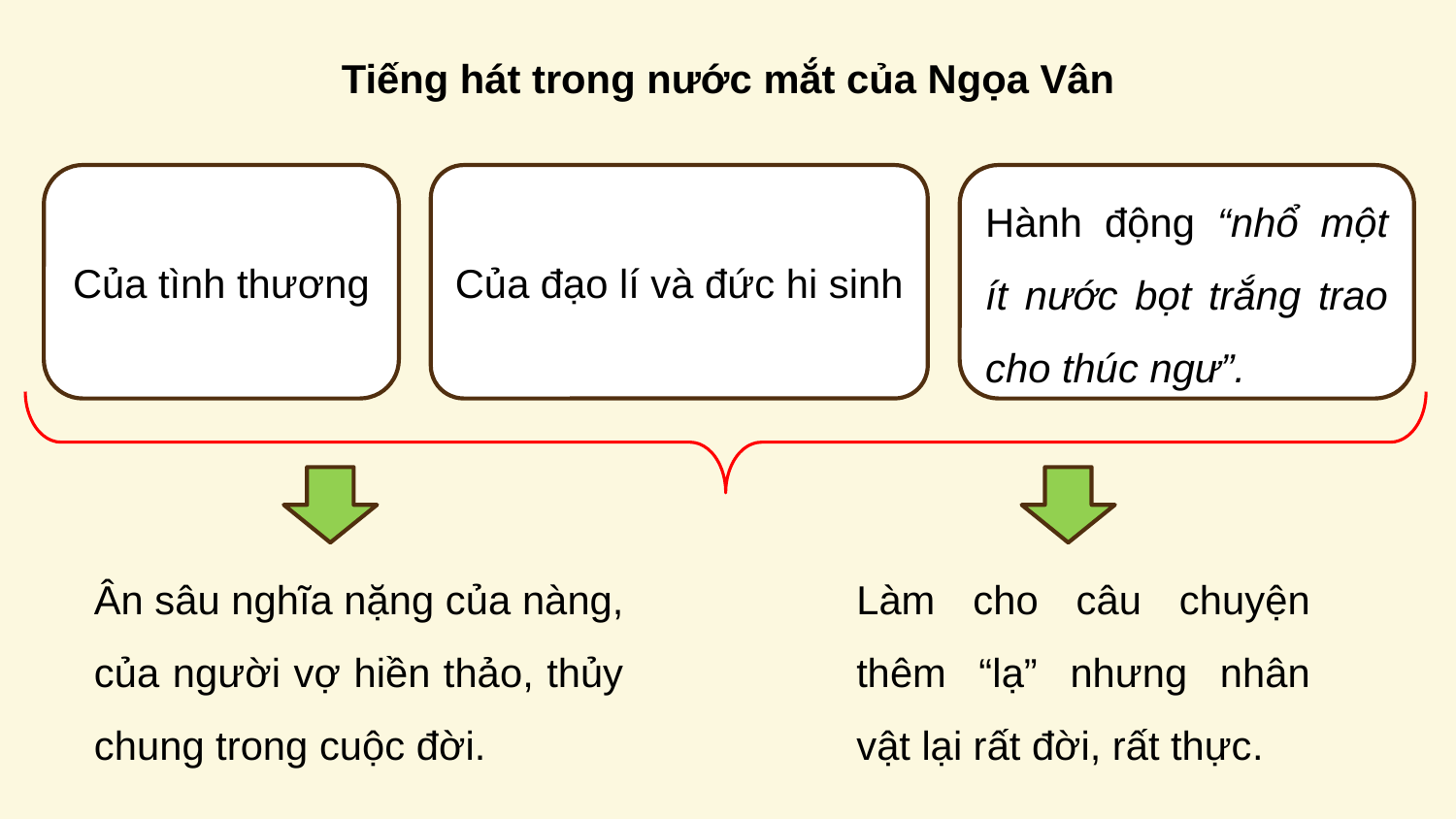

Tiếng hát trong nước mắt của Ngọa Vân
Của đạo lí và đức hi sinh
Hành động “nhổ một ít nước bọt trắng trao cho thúc ngư”.
Của tình thương

Ân sâu nghĩa nặng của nàng, của người vợ hiền thảo, thủy chung trong cuộc đời.
Làm cho câu chuyện thêm “lạ” nhưng nhân vật lại rất đời, rất thực.